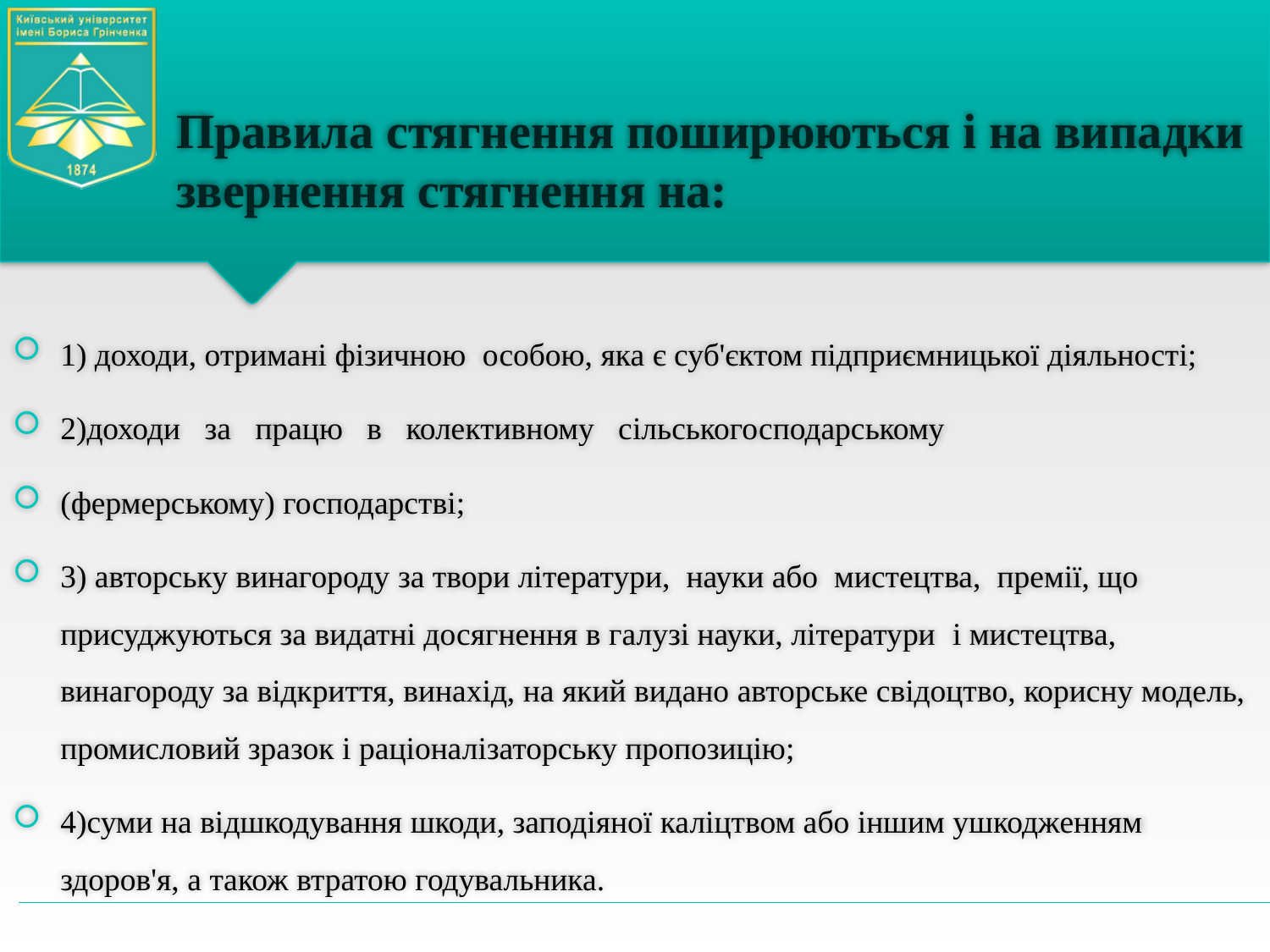

# Правила стягнення поширюються і на випадки звернення стягнення на:
1) доходи, отримані фізичною  особою, яка є суб'єктом підприємницької діяльності;
2)доходи   за   працю   в   колективному   сільськогосподарському
(фермерському) господарстві;
3) авторську винагороду за твори літератури,  науки або  мистецтва,  премії, що присуджуються за видатні досягнення в галузі науки, літератури  і мистецтва, винагороду за відкриття, винахід, на який видано авторське свідоцтво, корисну модель, промисловий зразок і раціоналізаторську пропозицію;
4)суми на відшкодування шкоди, заподіяної каліцтвом або іншим ушкодженням здоров'я, а також втратою годувальника.